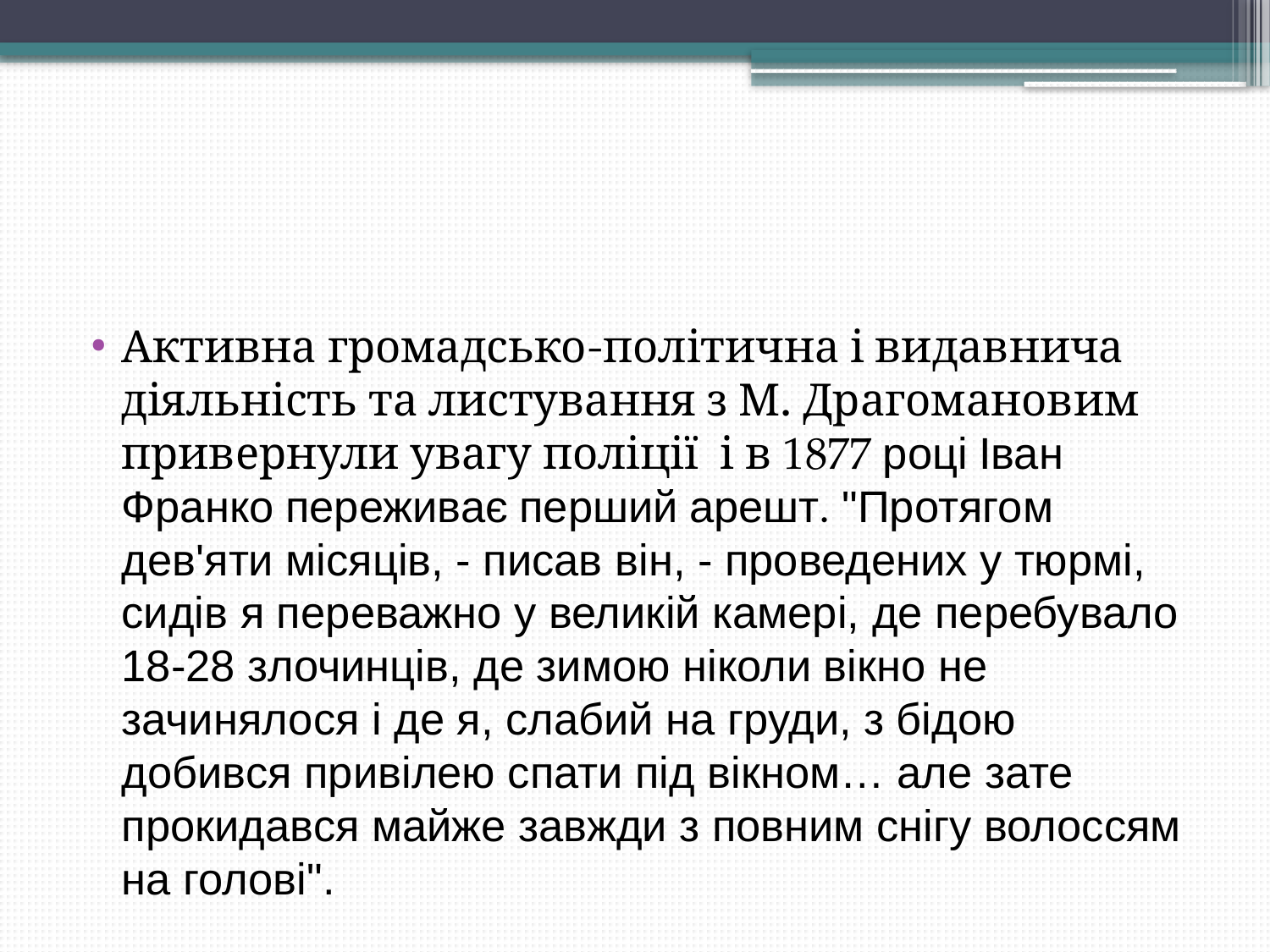

#
Активна громадсько-політична і видавнича діяльність та листування з М. Драгомановим привернули увагу поліції  і в 1877 році Іван Франко переживає перший арешт. "Протягом дев'яти місяців, - писав він, - проведених у тюрмі, сидів я переважно у великiй камері, де перебувало 18-28 злочинців, де зимою ніколи вікно не зачинялося і де я, слабий на груди, з бідою добився привілею спати під вікном… але зате прокидався майже завжди з повним снігу волоссям на голові".